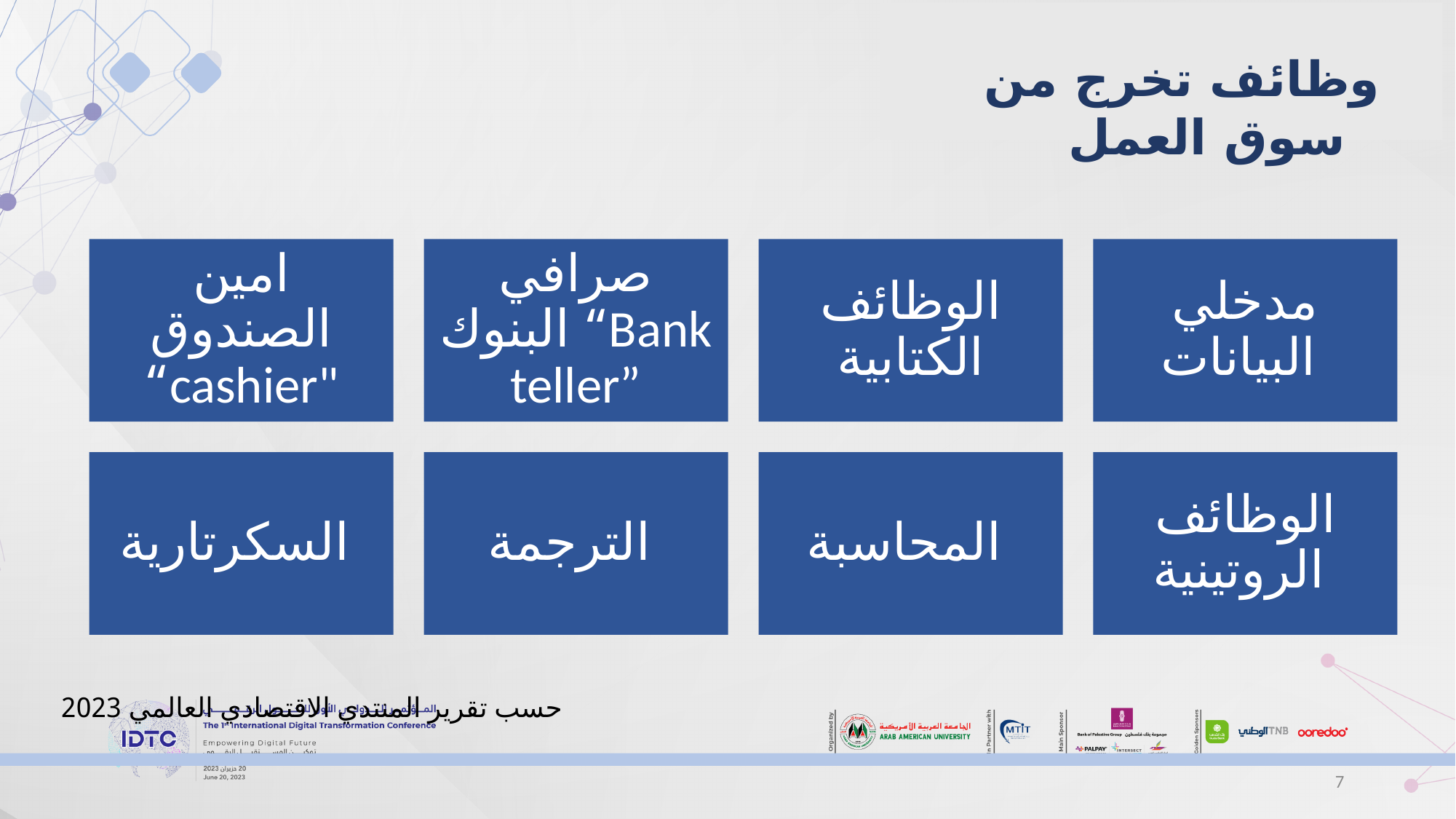

وظائف تخرج من سوق العمل
امين الصندوق “cashier"
صرافي البنوك “Bank teller”
الوظائف الكتابية
مدخلي البيانات
السكرتارية
الترجمة
المحاسبة
الوظائف الروتينية
حسب تقرير المنتدي الاقتصادي العالمي 2023

7